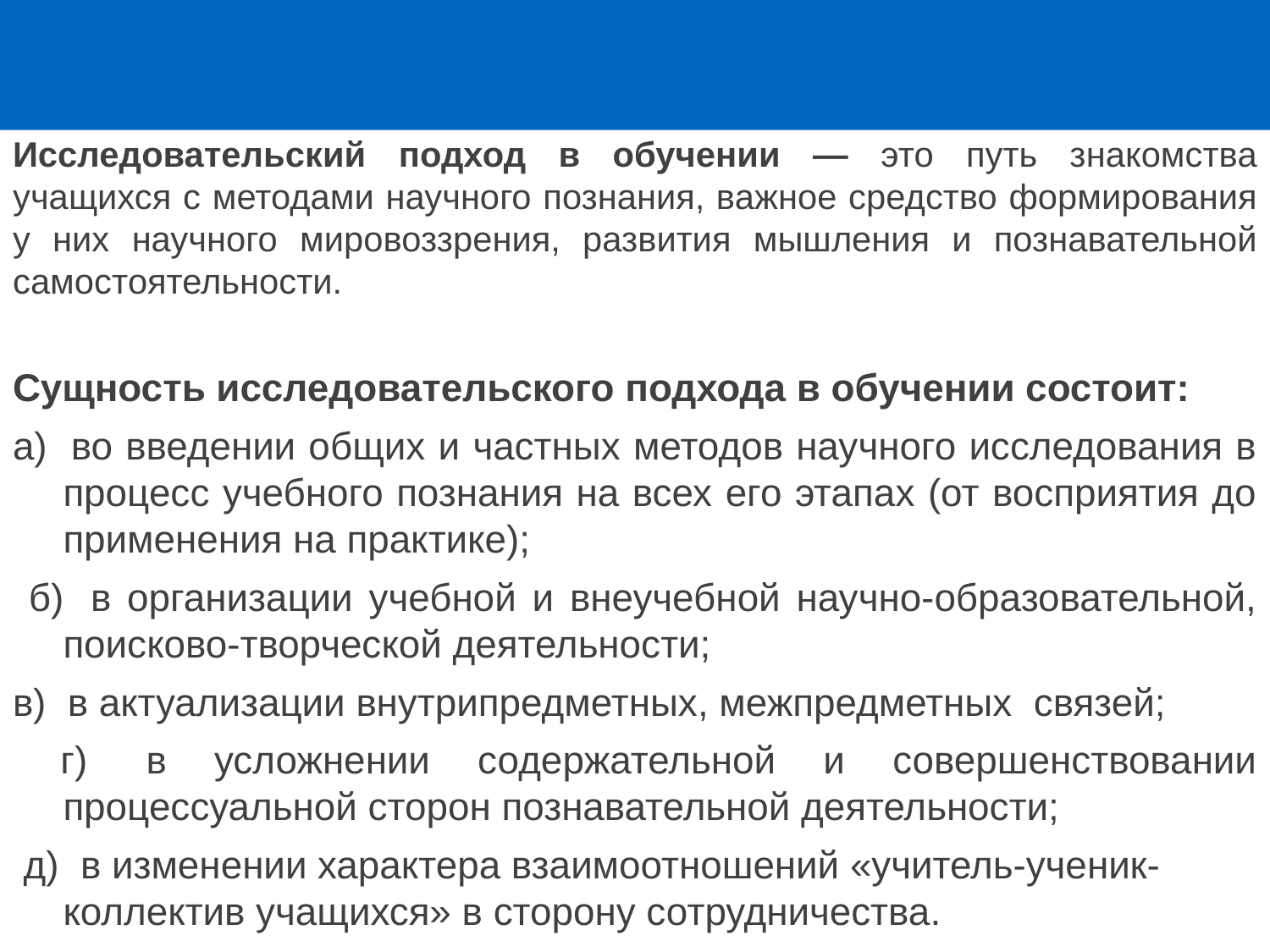

# Исследовательский подход в обучении — это путь знакомства учащихся с методами научного познания, важное средство формирования у них научного мировоззрения, развития мышления и познавательной самостоятельности.
Сущность исследовательского подхода в обучении состоит:
а)  во введении общих и частных методов научного исследования в процесс учебного познания на всех его этапах (от восприятия до применения на практике);
 б)  в организации учебной и внеучебной научно-образовательной, поисково-творческой деятельности;
в)  в актуализации внутрипредметных, межпредметных  связей;
 г)  в усложнении содержательной и совершенствовании процессуальной сторон познавательной деятельности;
 д)  в изменении характера взаимоотношений «учитель-ученик-коллектив учащихся» в сторону сотрудничества.